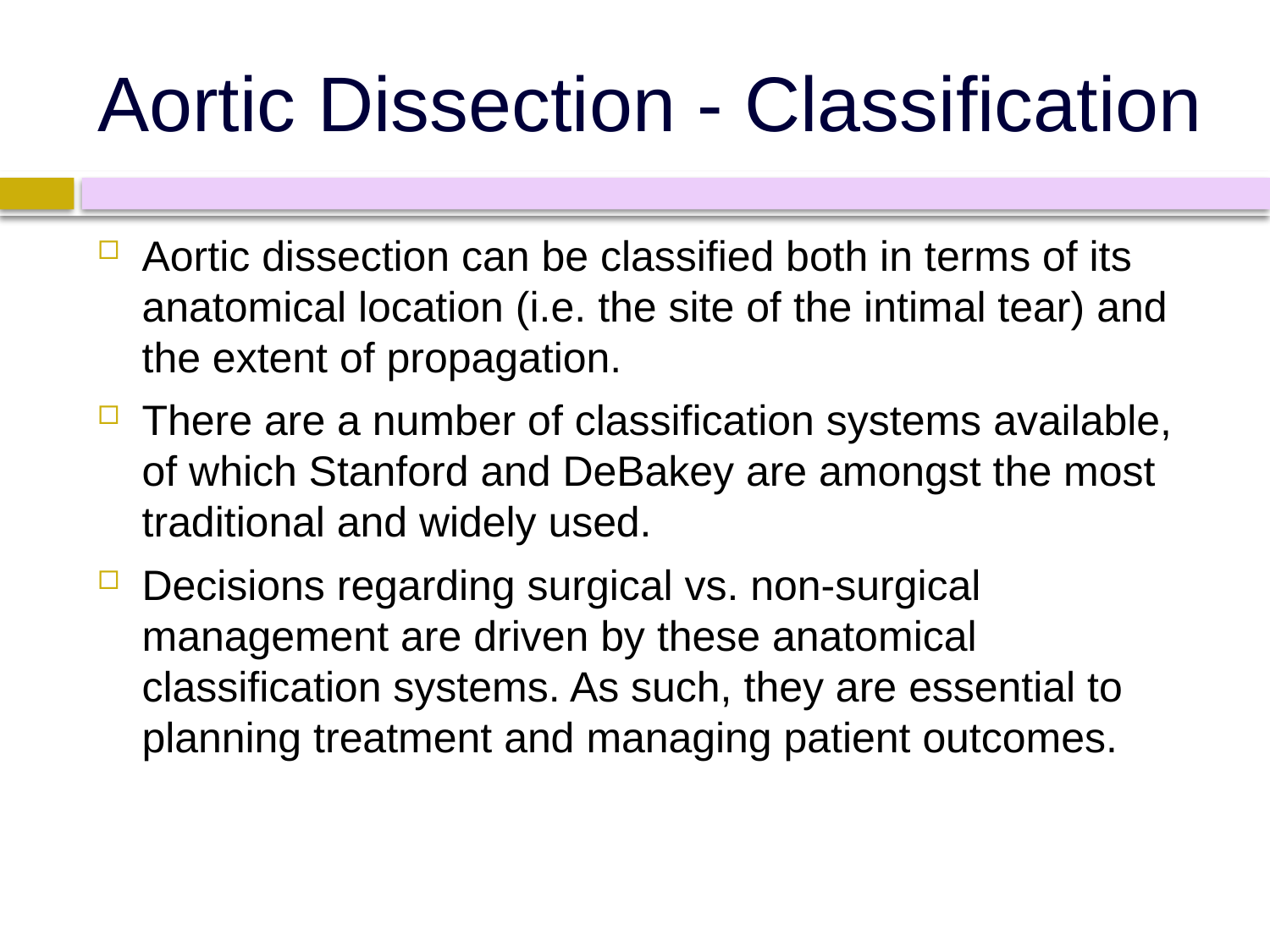

# Aortic Dissection - Classification
Aortic dissection can be classified both in terms of its anatomical location (i.e. the site of the intimal tear) and the extent of propagation.
There are a number of classification systems available, of which Stanford and DeBakey are amongst the most traditional and widely used.
Decisions regarding surgical vs. non-surgical management are driven by these anatomical classification systems. As such, they are essential to planning treatment and managing patient outcomes.